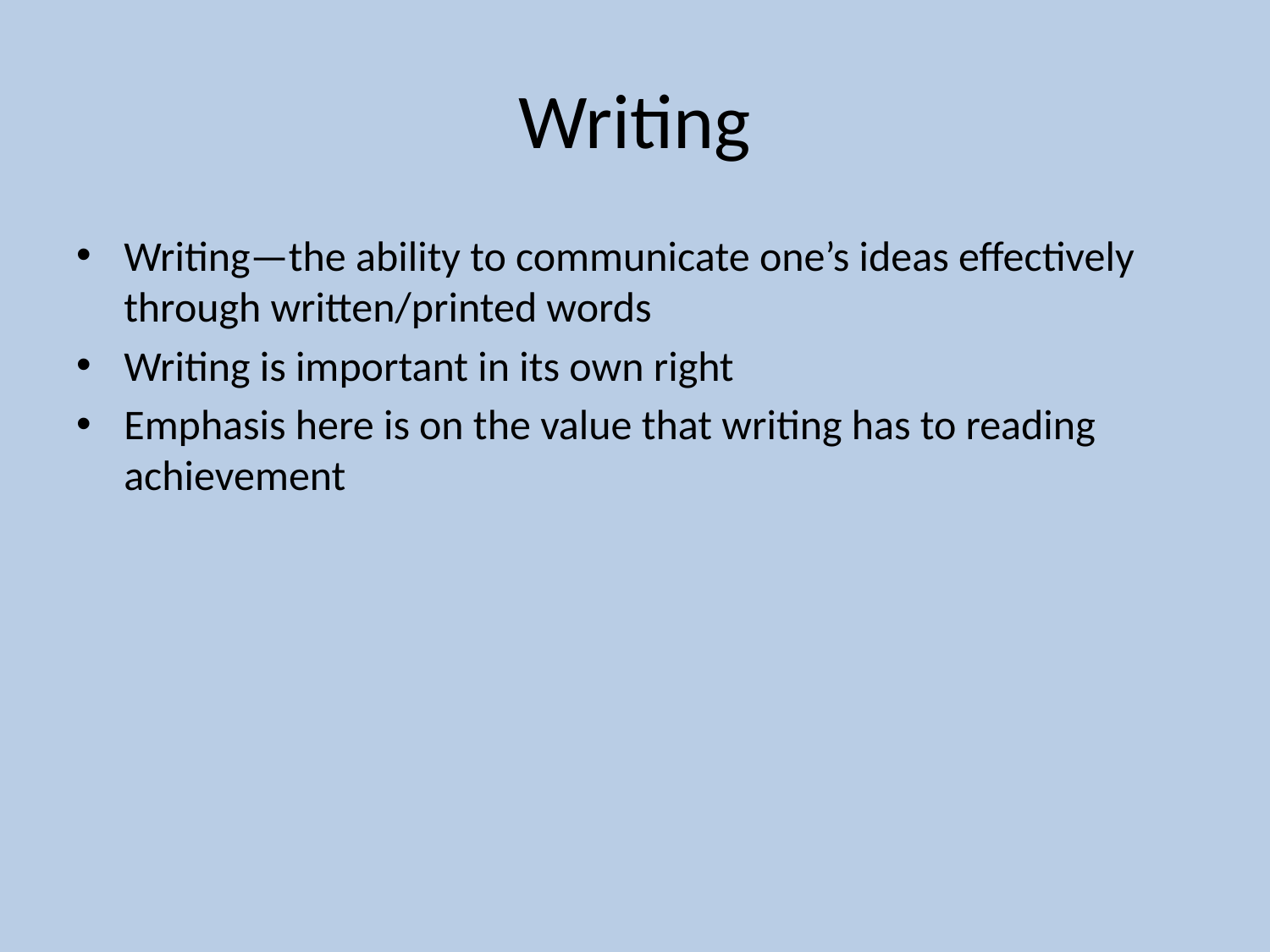

# Writing
Writing—the ability to communicate one’s ideas effectively through written/printed words
Writing is important in its own right
Emphasis here is on the value that writing has to reading achievement